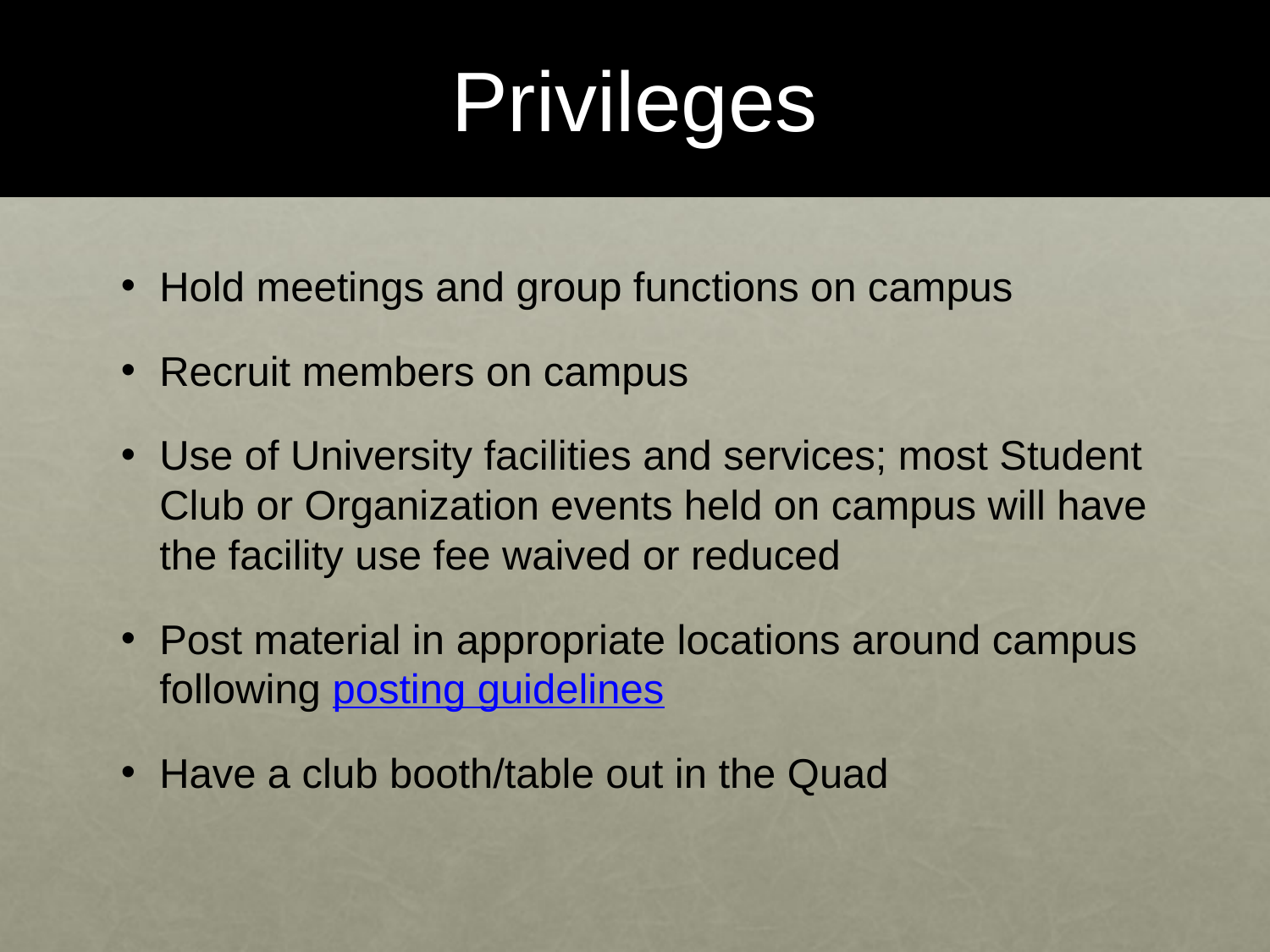

# Privileges
Hold meetings and group functions on campus
Recruit members on campus
Use of University facilities and services; most Student Club or Organization events held on campus will have the facility use fee waived or reduced
Post material in appropriate locations around campus following posting guidelines
Have a club booth/table out in the Quad